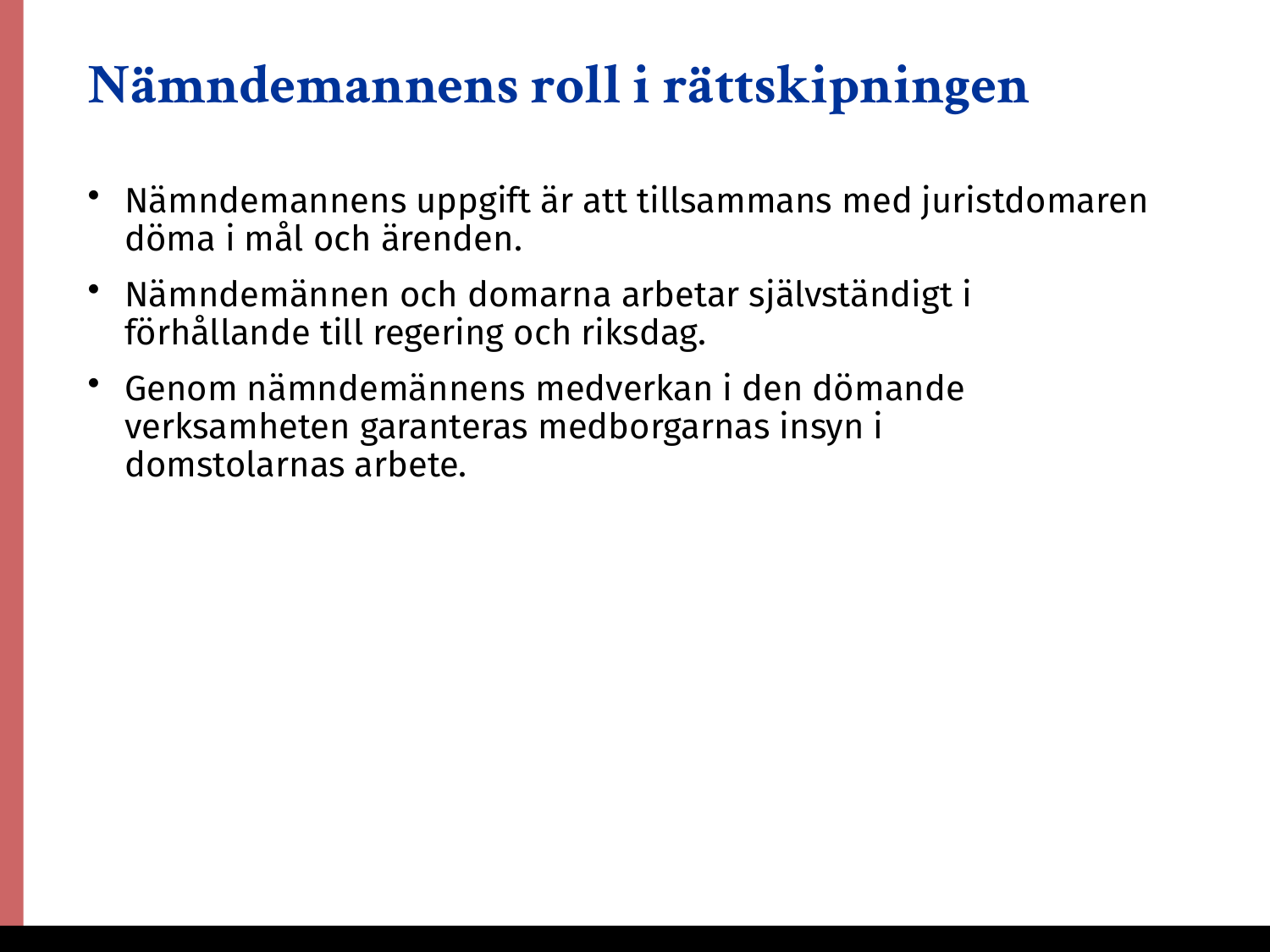

# Nämndemannens roll i rättskipningen
Nämndemannens uppgift är att tillsammans med juristdomaren döma i mål och ärenden.
Nämndemännen och domarna arbetar självständigt i förhållande till regering och riksdag.
Genom nämndemännens medverkan i den dömande verksamheten garanteras medborgarnas insyn i
domstolarnas arbete.